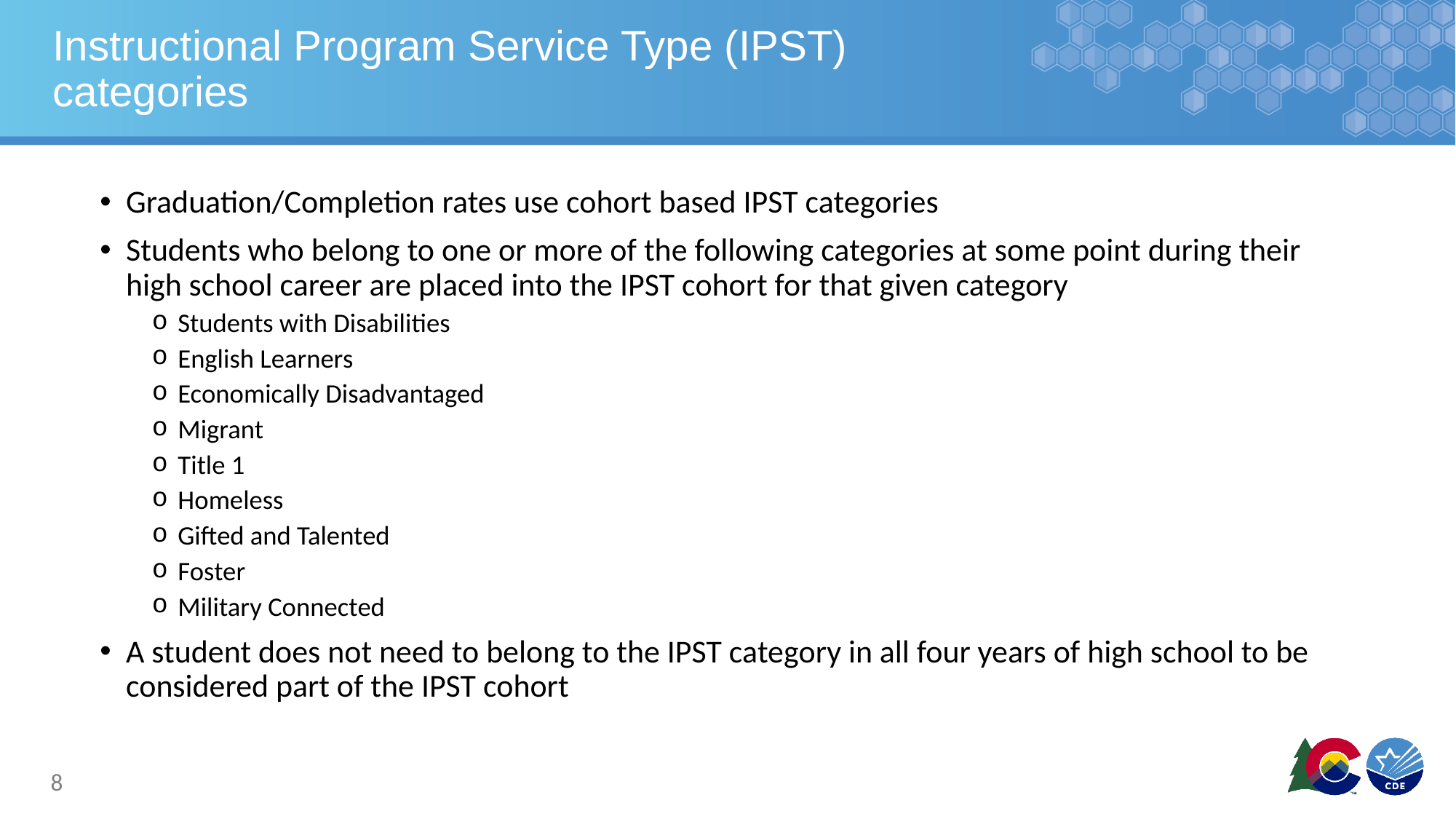

# Instructional Program Service Type (IPST) categories
Graduation/Completion rates use cohort based IPST categories
Students who belong to one or more of the following categories at some point during their high school career are placed into the IPST cohort for that given category
Students with Disabilities
English Learners
Economically Disadvantaged
Migrant
Title 1
Homeless
Gifted and Talented
Foster
Military Connected
A student does not need to belong to the IPST category in all four years of high school to be considered part of the IPST cohort

8